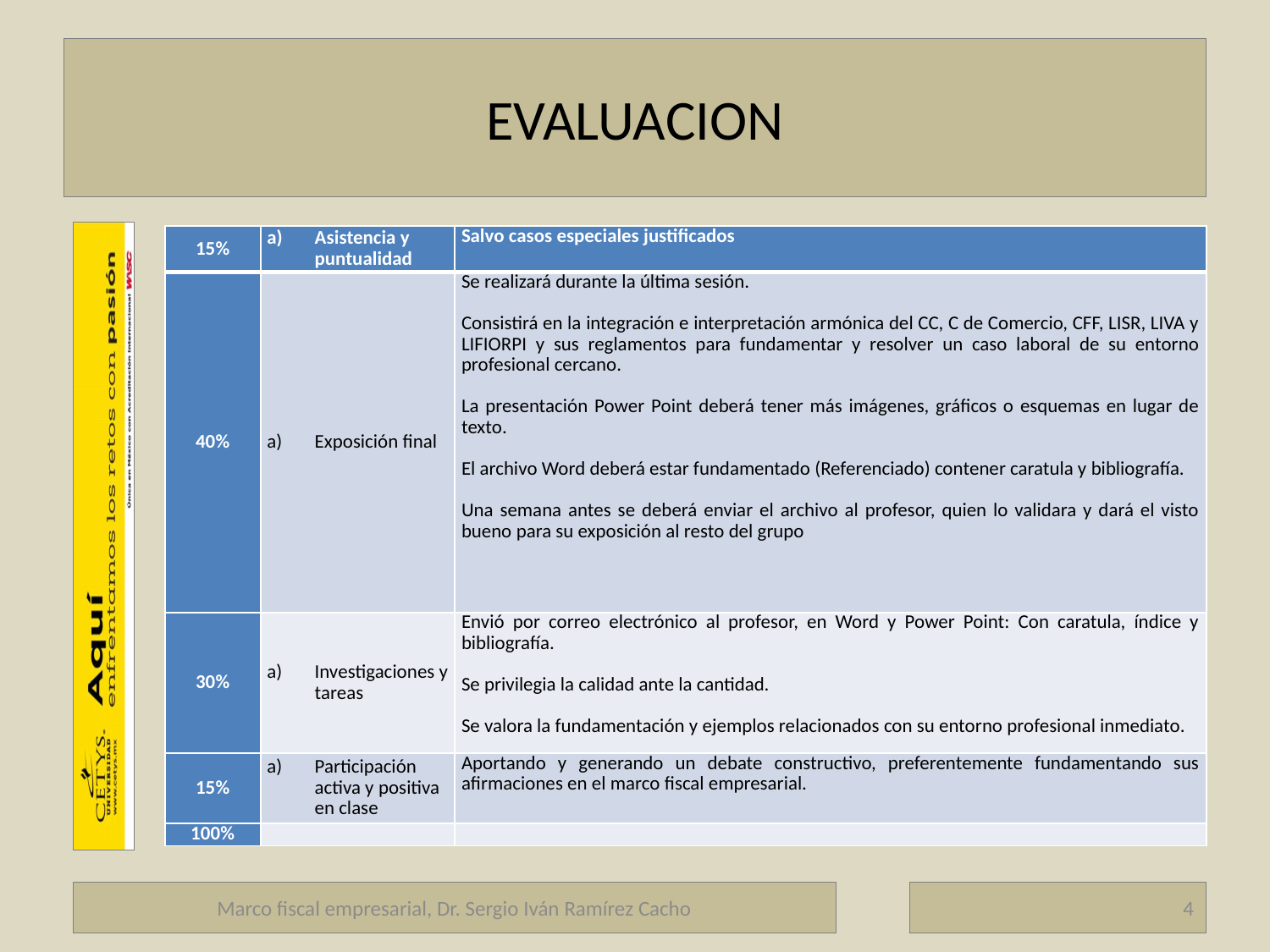

# EVALUACION
| 15% | Asistencia y puntualidad | Salvo casos especiales justificados |
| --- | --- | --- |
| 40% | Exposición final | Se realizará durante la última sesión.   Consistirá en la integración e interpretación armónica del CC, C de Comercio, CFF, LISR, LIVA y LIFIORPI y sus reglamentos para fundamentar y resolver un caso laboral de su entorno profesional cercano.   La presentación Power Point deberá tener más imágenes, gráficos o esquemas en lugar de texto.   El archivo Word deberá estar fundamentado (Referenciado) contener caratula y bibliografía.   Una semana antes se deberá enviar el archivo al profesor, quien lo validara y dará el visto bueno para su exposición al resto del grupo |
| 30% | Investigaciones y tareas | Envió por correo electrónico al profesor, en Word y Power Point: Con caratula, índice y bibliografía.   Se privilegia la calidad ante la cantidad.   Se valora la fundamentación y ejemplos relacionados con su entorno profesional inmediato. |
| 15% | Participación activa y positiva en clase | Aportando y generando un debate constructivo, preferentemente fundamentando sus afirmaciones en el marco fiscal empresarial. |
| 100% |  |  |
Marco fiscal empresarial, Dr. Sergio Iván Ramírez Cacho
4